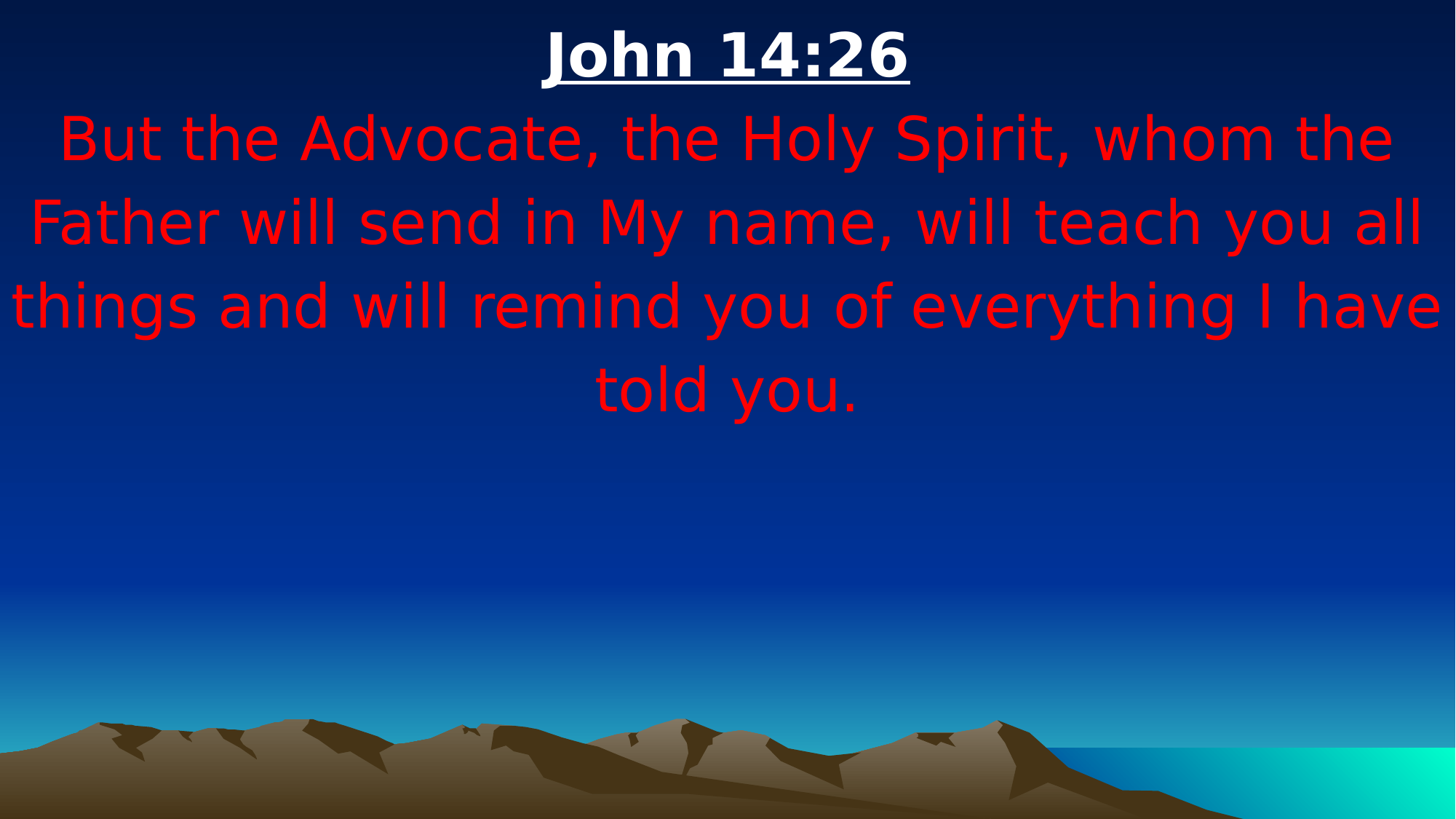

John 14:26
But the Advocate, the Holy Spirit, whom the Father will send in My name, will teach you all things and will remind you of everything I have told you.